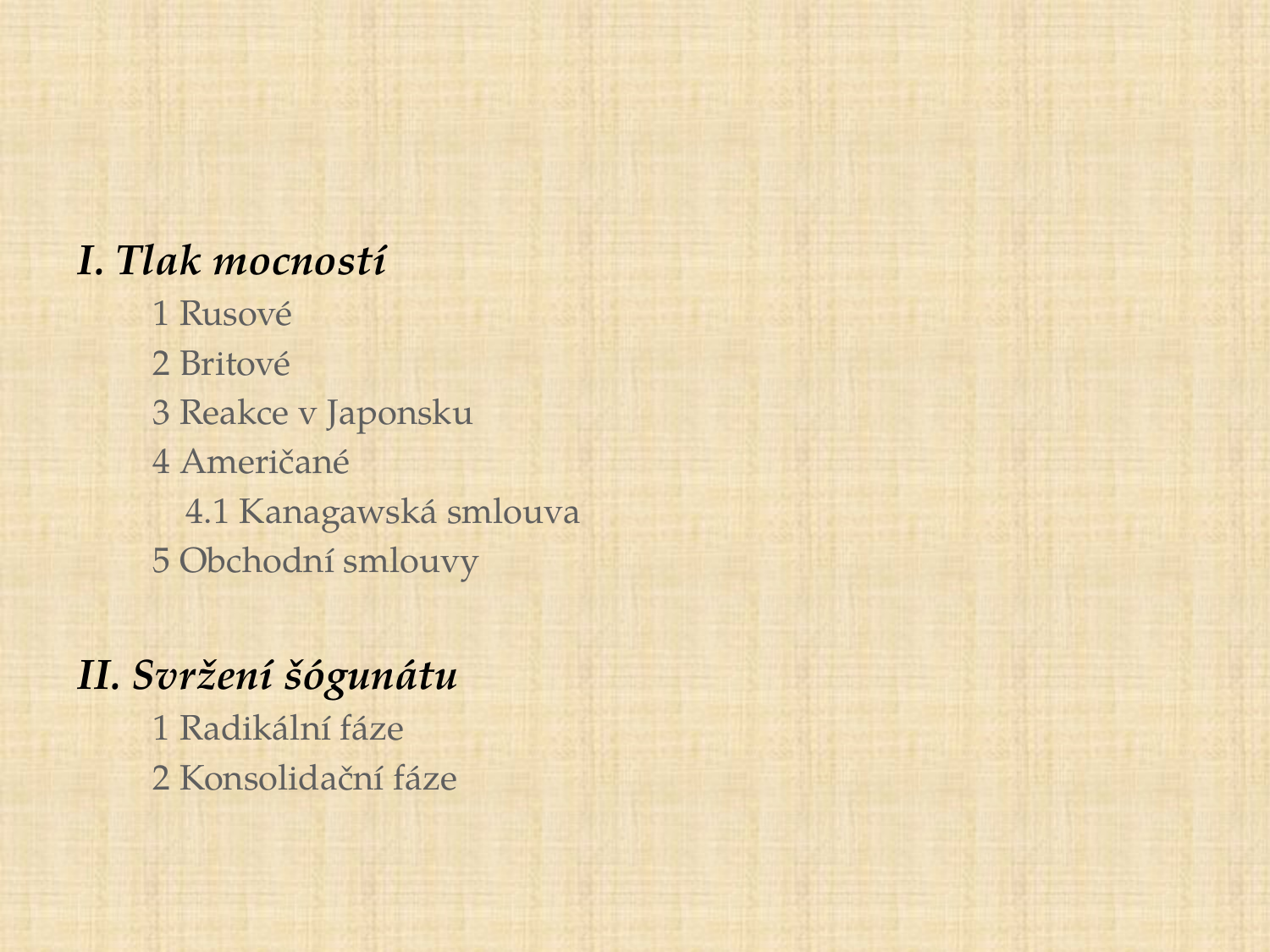

I. Tlak mocností
1 Rusové
2 Britové
3 Reakce v Japonsku
4 Američané
	4.1 Kanagawská smlouva
5 Obchodní smlouvy

II. Svržení šógunátu
1 Radikální fáze
2 Konsolidační fáze